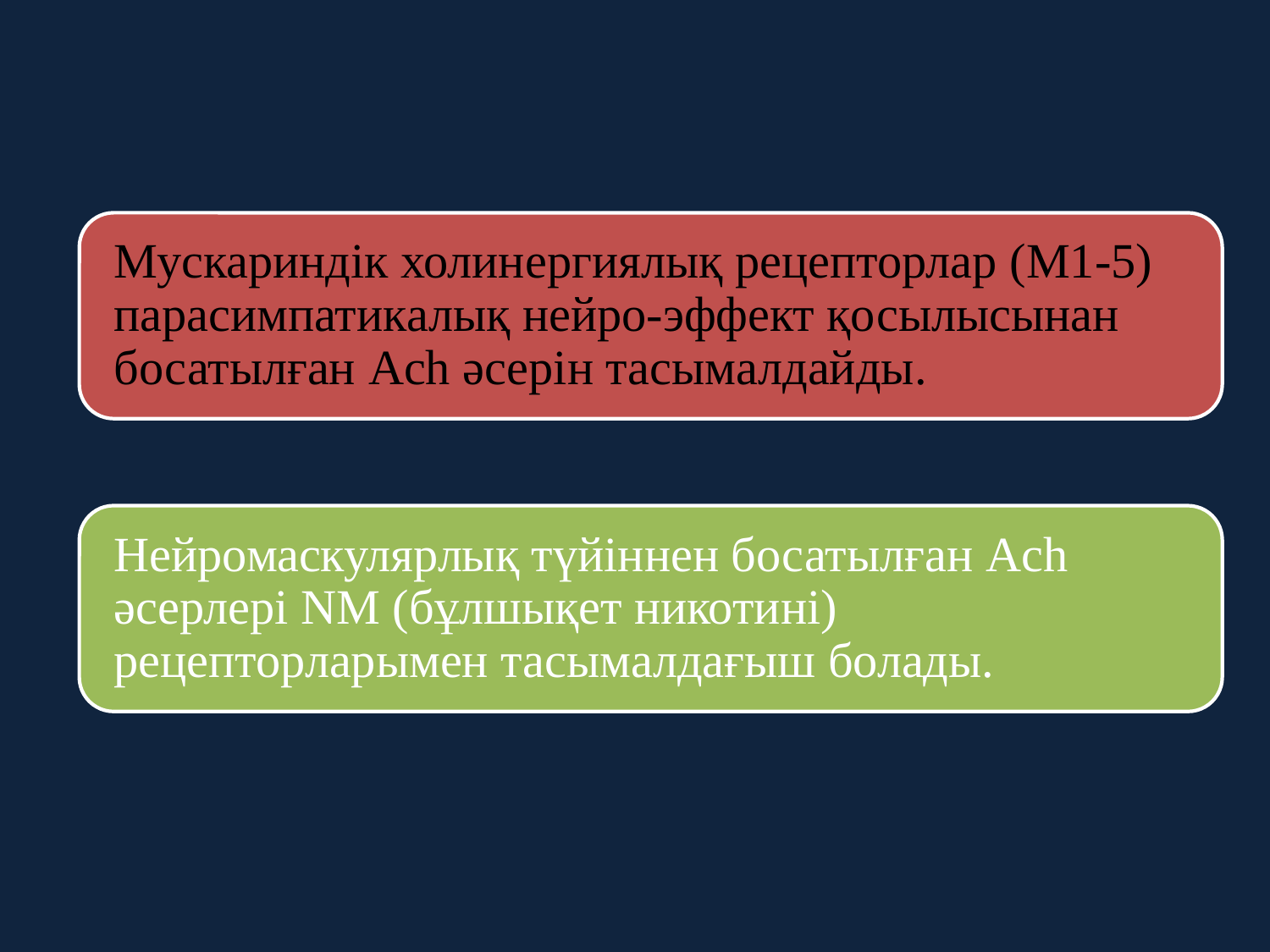

Мускариндік холинергиялық рецепторлар (M1-5) парасимпатикалық нейро-эффект қосылысынан босатылған Ach әсерін тасымалдайды.
Нейромаскулярлық түйіннен босатылған Ach әсерлері NM (бұлшықет никотині) рецепторларымен тасымалдағыш болады.